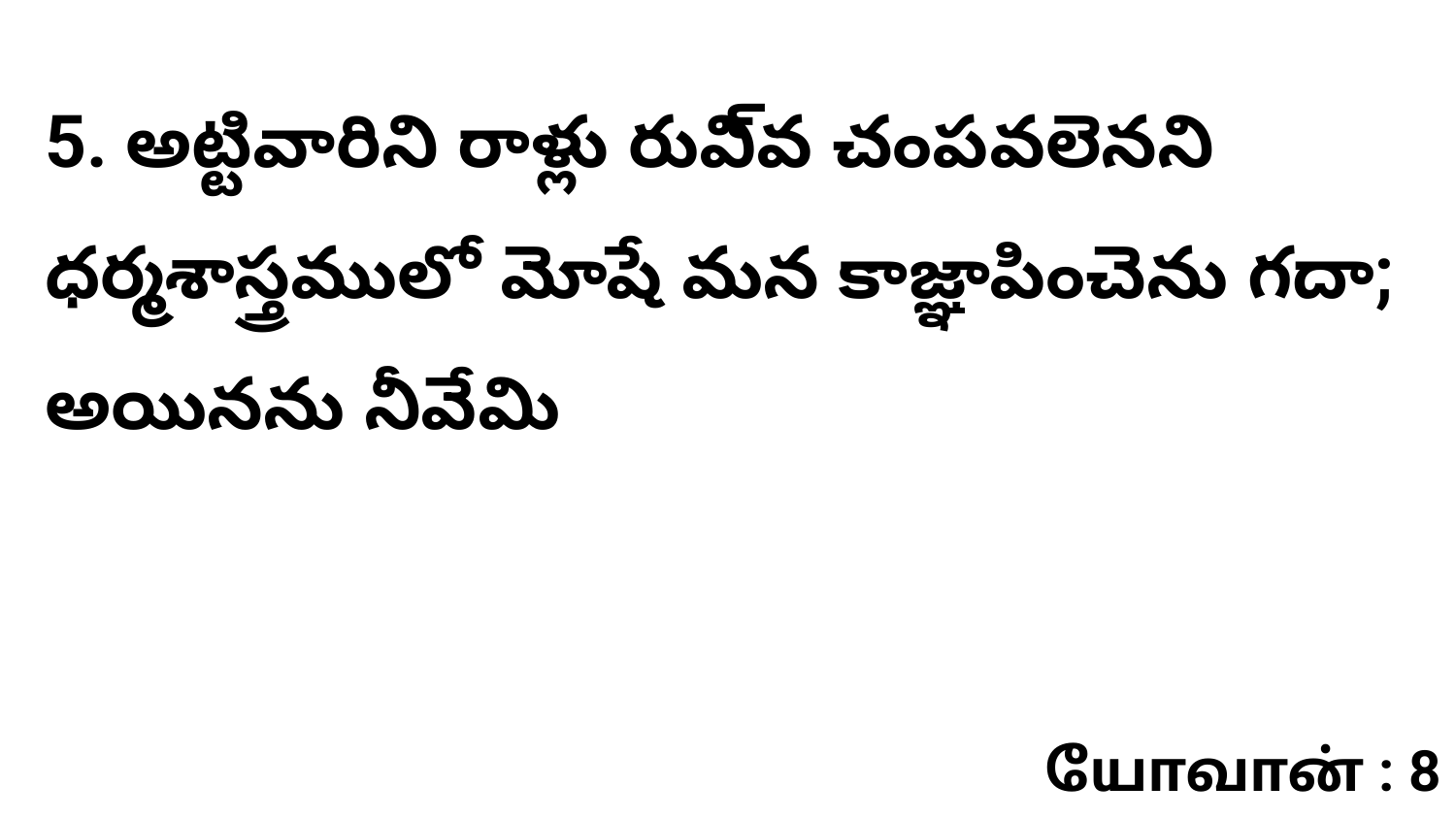

5. అట్టివారిని రాళ్లు రువి్వ చంపవలెనని ధర్మశాస్త్రములో మోషే మన కాజ్ఞాపించెను గదా; అయినను నీవేమి
யோவான் : 8